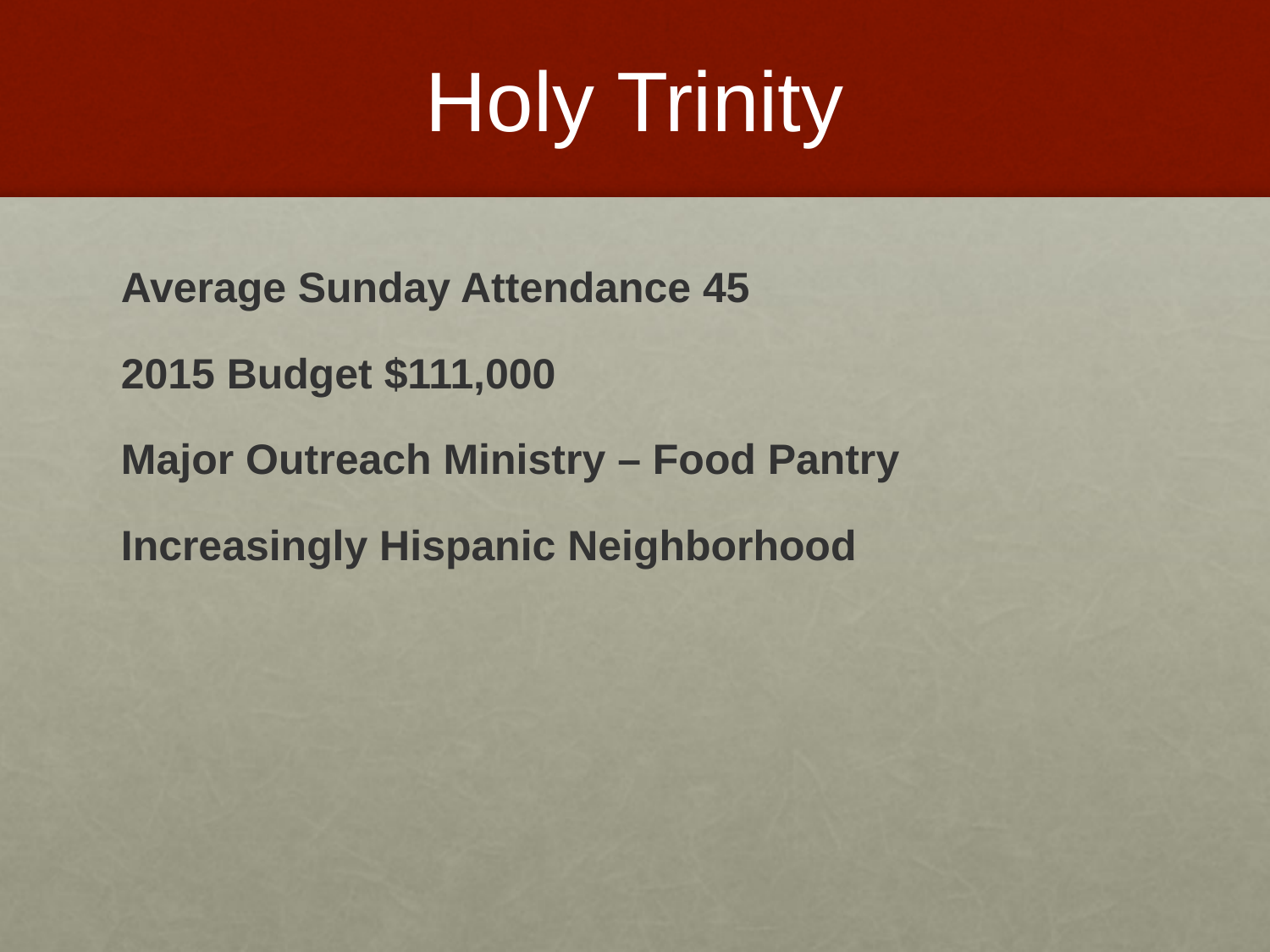

# Holy Trinity
Average Sunday Attendance 45
2015 Budget $111,000
Major Outreach Ministry – Food Pantry
Increasingly Hispanic Neighborhood